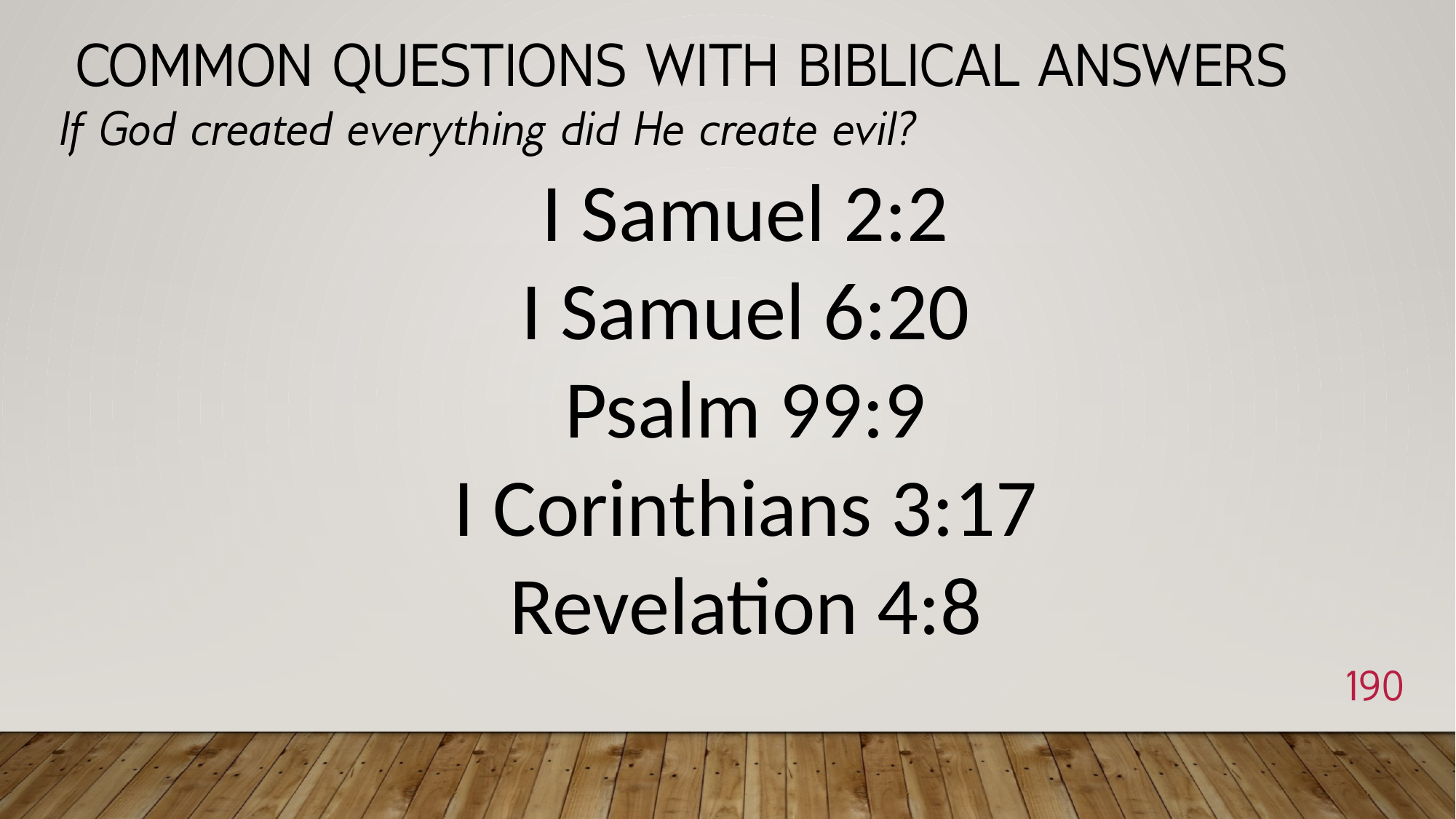

# Common Questions with Biblical Answers
If God created everything did He create evil?
I Samuel 2:2
I Samuel 6:20
Psalm 99:9
I Corinthians 3:17
Revelation 4:8
190